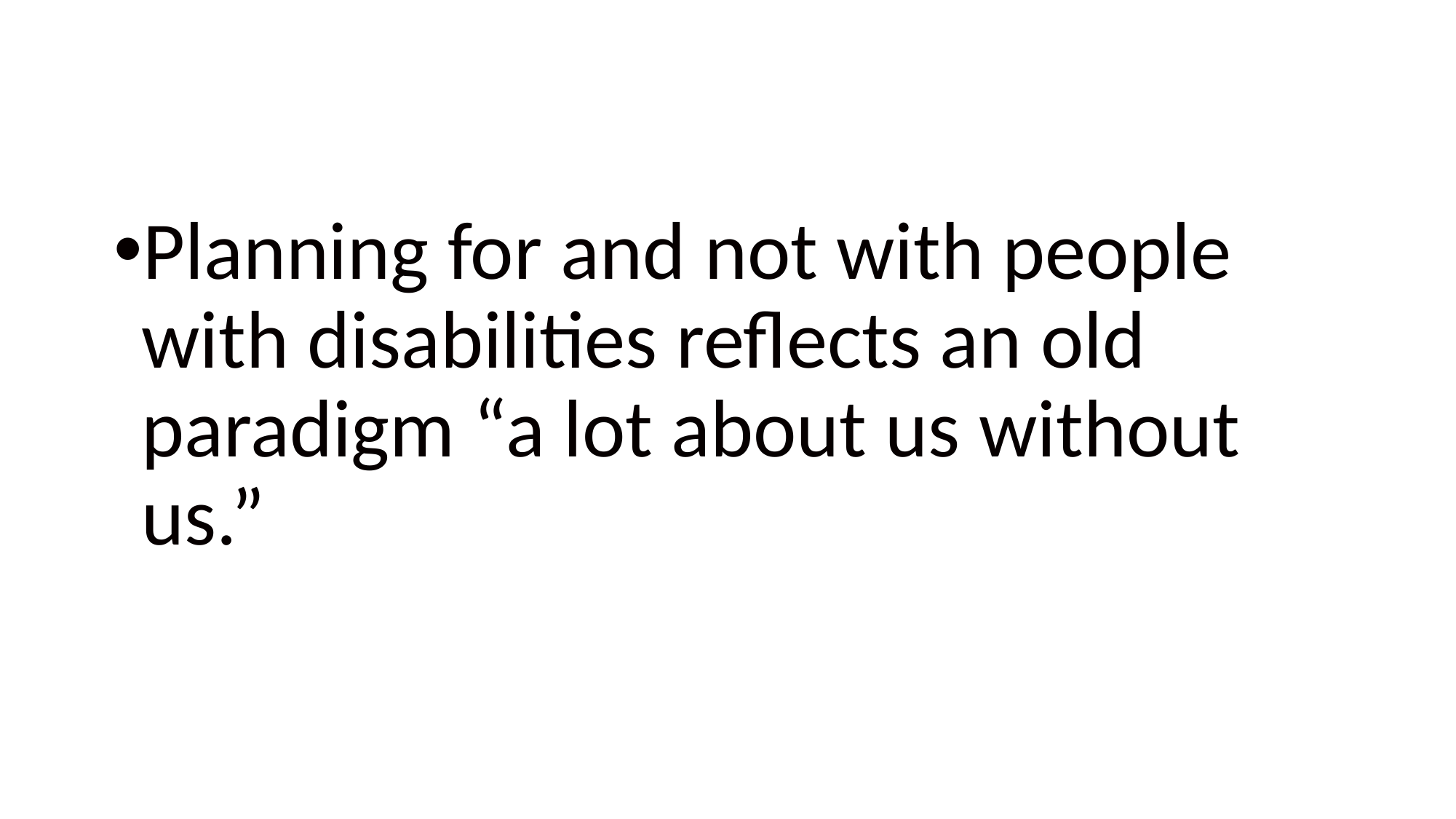

Planning for and not with people with disabilities reflects an old paradigm “a lot about us without us.”